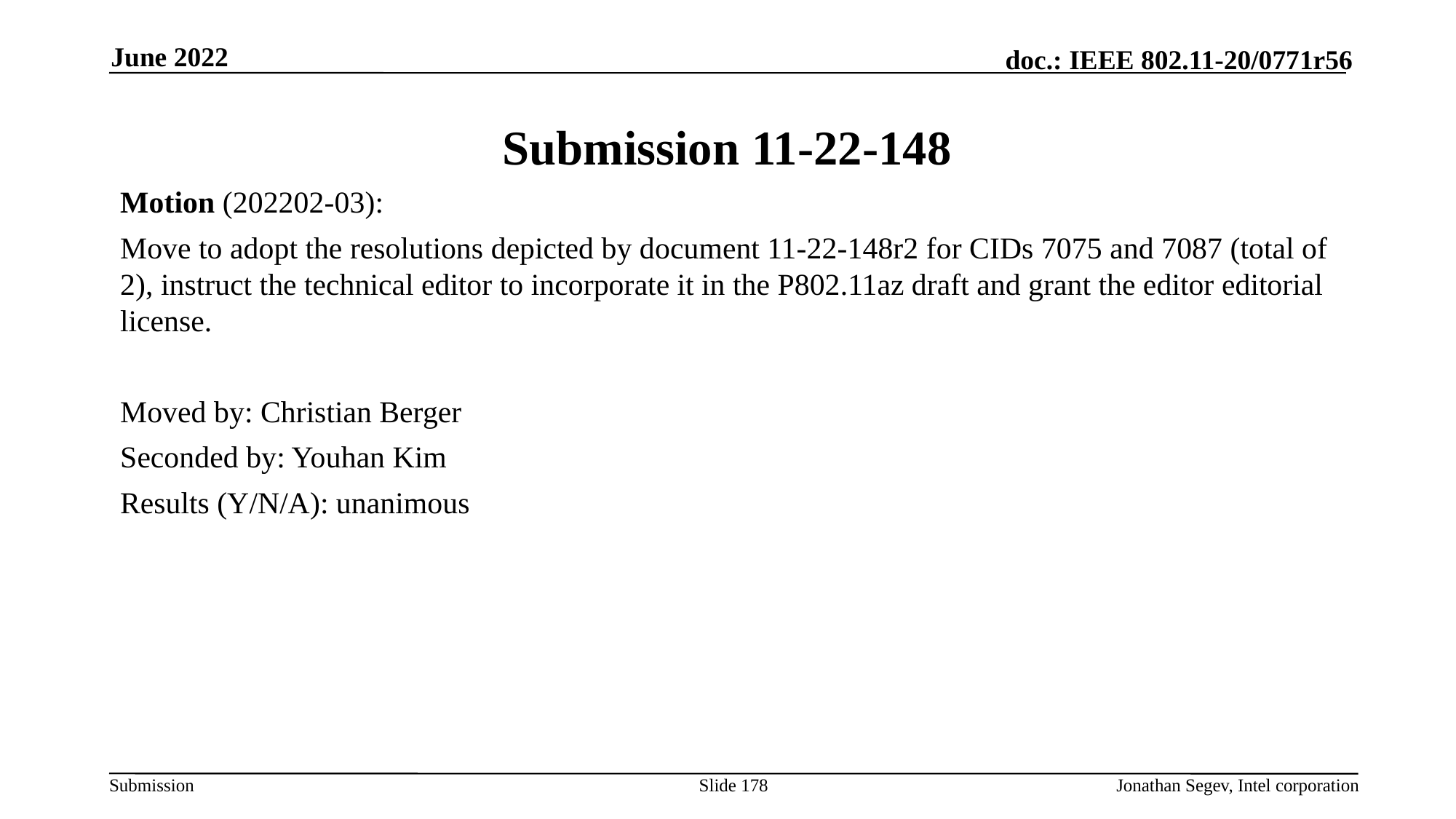

June 2022
# Submission 11-22-148
Motion (202202-03):
Move to adopt the resolutions depicted by document 11-22-148r2 for CIDs 7075 and 7087 (total of 2), instruct the technical editor to incorporate it in the P802.11az draft and grant the editor editorial license.

Moved by: Christian Berger
Seconded by: Youhan Kim
Results (Y/N/A): unanimous

Slide 178
Jonathan Segev, Intel corporation